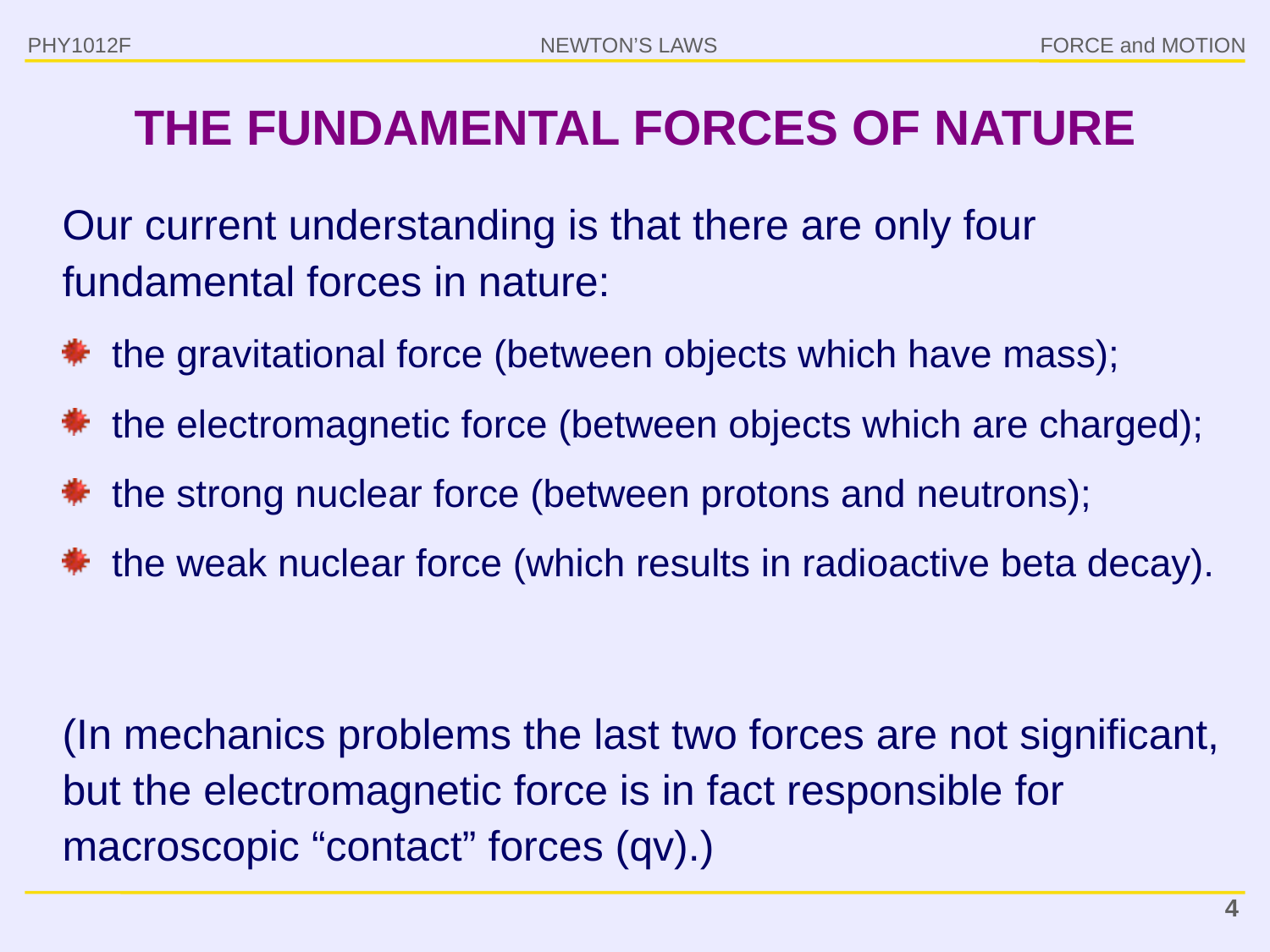

PHY1012F
# THE FUNDAMENTAL FORCES OF NATURE
Our current understanding is that there are only four fundamental forces in nature:
the gravitational force (between objects which have mass);

the electromagnetic force (between objects which are charged);

the strong nuclear force (between protons and neutrons);

the weak nuclear force (which results in radioactive beta decay).
(In mechanics problems the last two forces are not significant, but the electromagnetic force is in fact responsible for macroscopic “contact” forces (qv).)
4